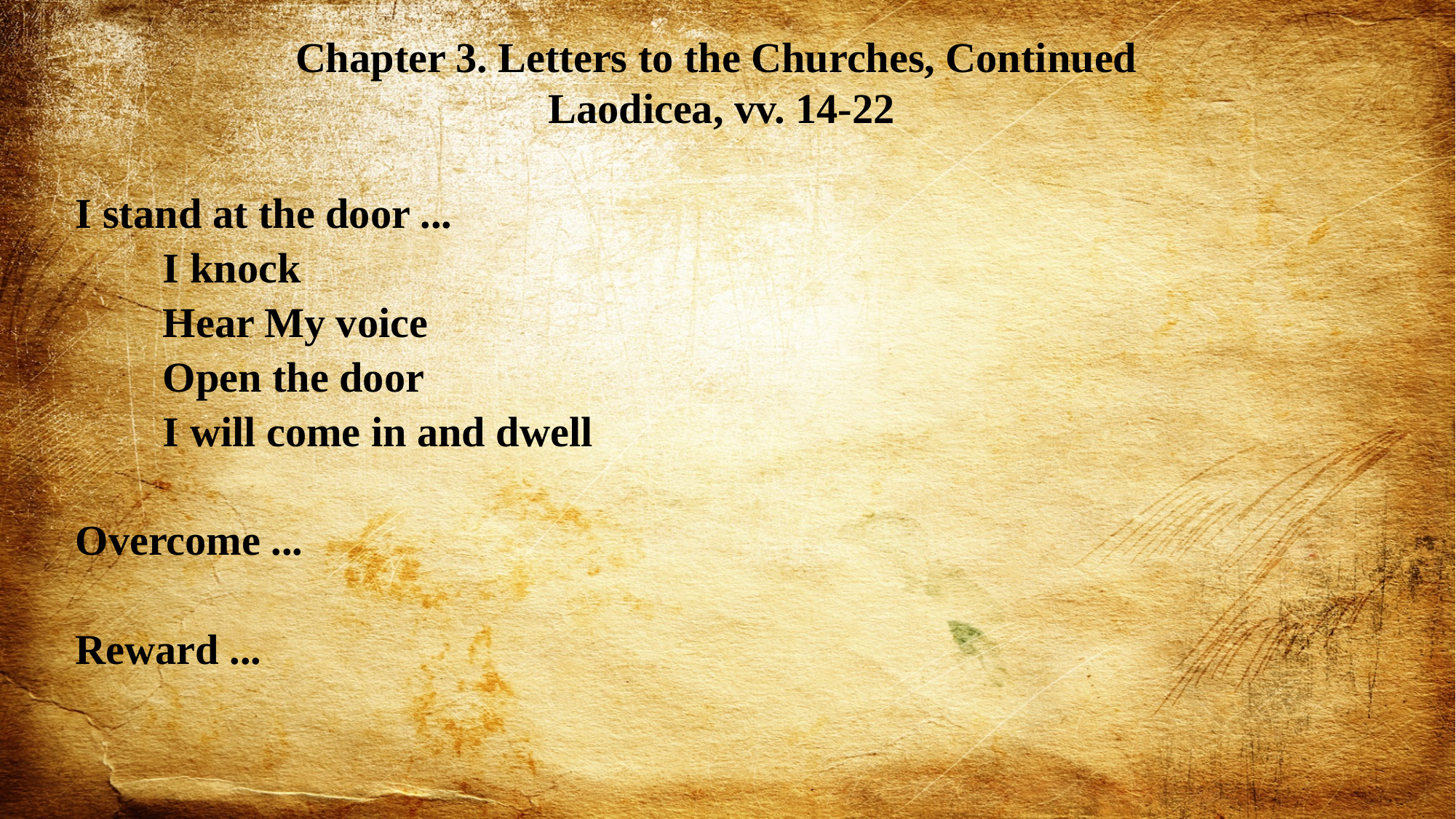

Chapter 3. Letters to the Churches, Continued
Laodicea, vv. 14-22

I stand at the door ...
	I knock
	Hear My voice
	Open the door
	I will come in and dwell

Overcome ...

Reward ...